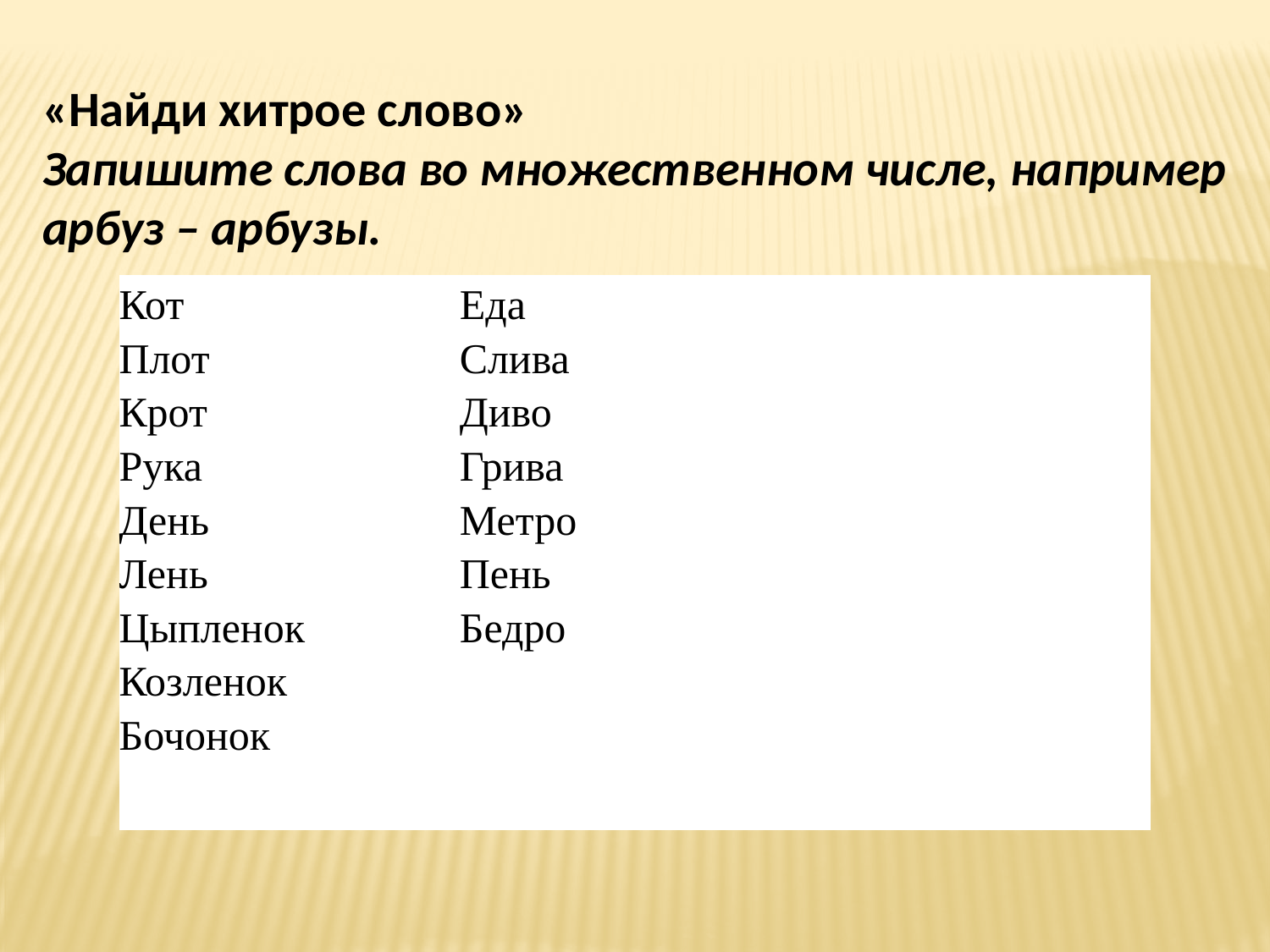

«Найди хитрое слово»
Запишите слова во множественном числе, например арбуз – арбузы.

| Кот Плот Крот Рука День Лень Цыпленок Козленок   Бочонок | Еда Слива Диво Грива Метро Пень Бедро |
| --- | --- |